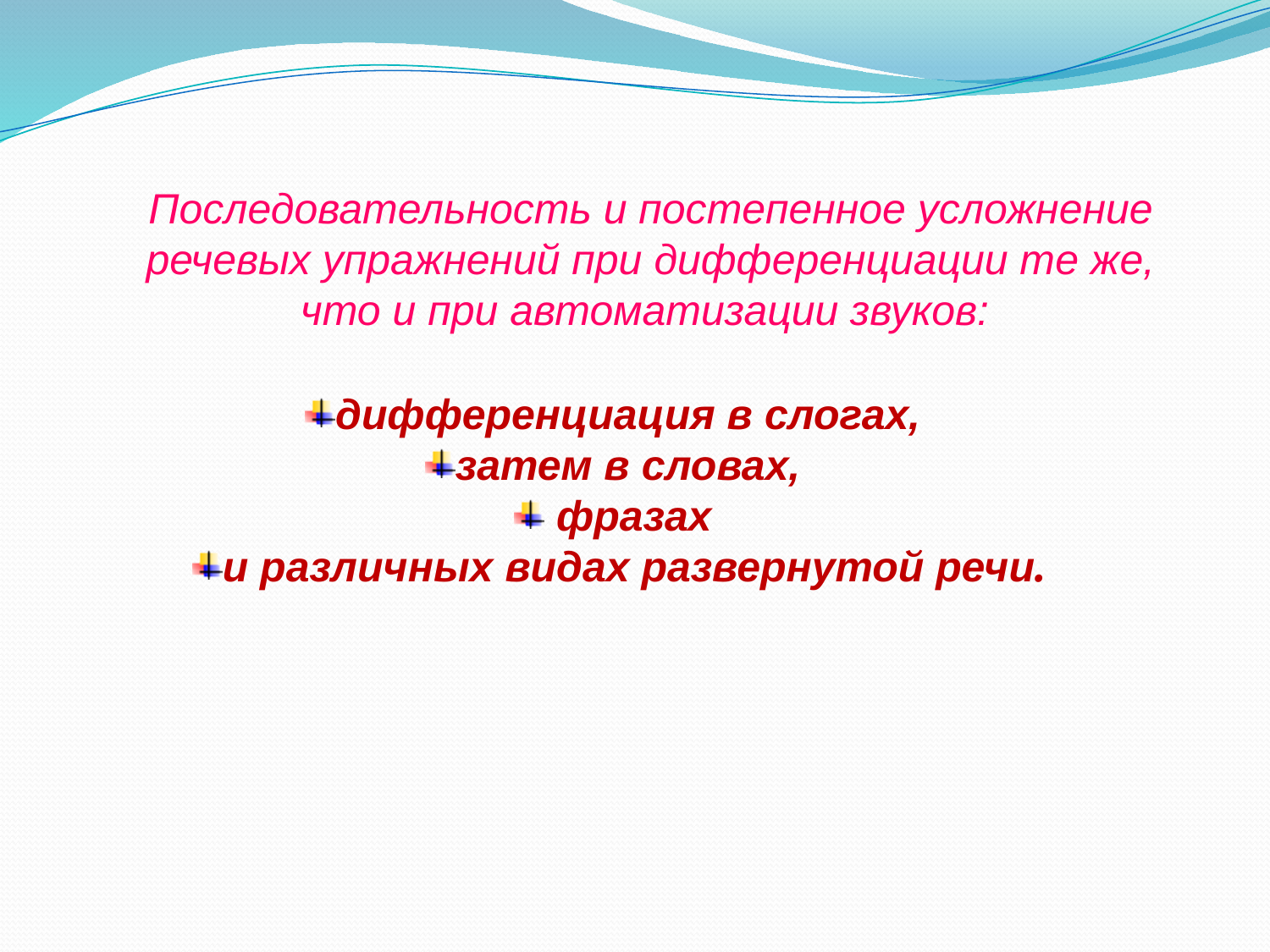

# Последовательность и постепенное усложнение речевых упражнений при дифференциации те же, что и при автоматизации звуков:
дифференциация в слогах,
затем в словах,
 фразах
и различных видах развернутой речи.